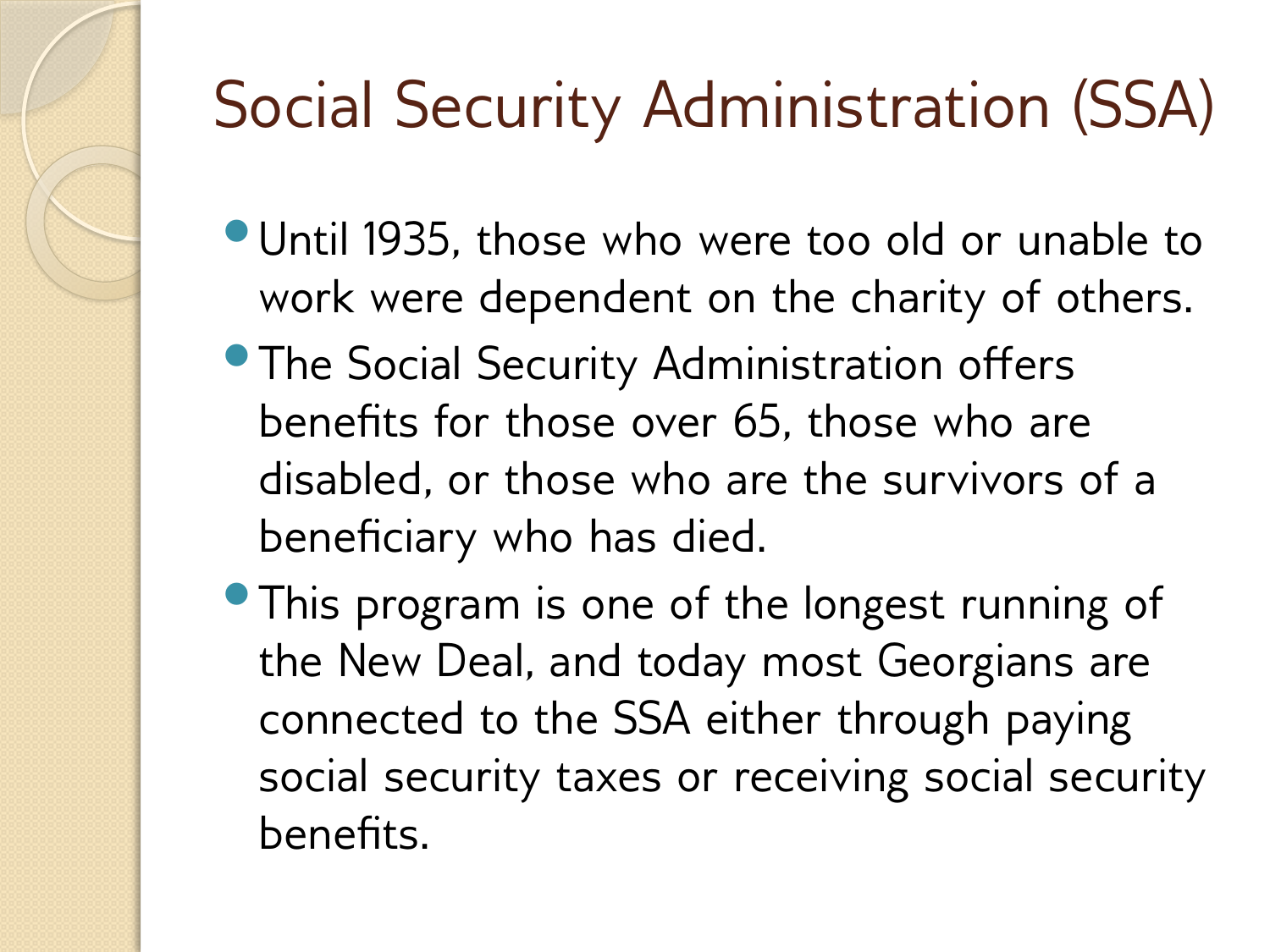

# Social Security Administration (SSA)
Until 1935, those who were too old or unable to work were dependent on the charity of others.
The Social Security Administration offers benefits for those over 65, those who are disabled, or those who are the survivors of a beneficiary who has died.
This program is one of the longest running of the New Deal, and today most Georgians are connected to the SSA either through paying social security taxes or receiving social security benefits.